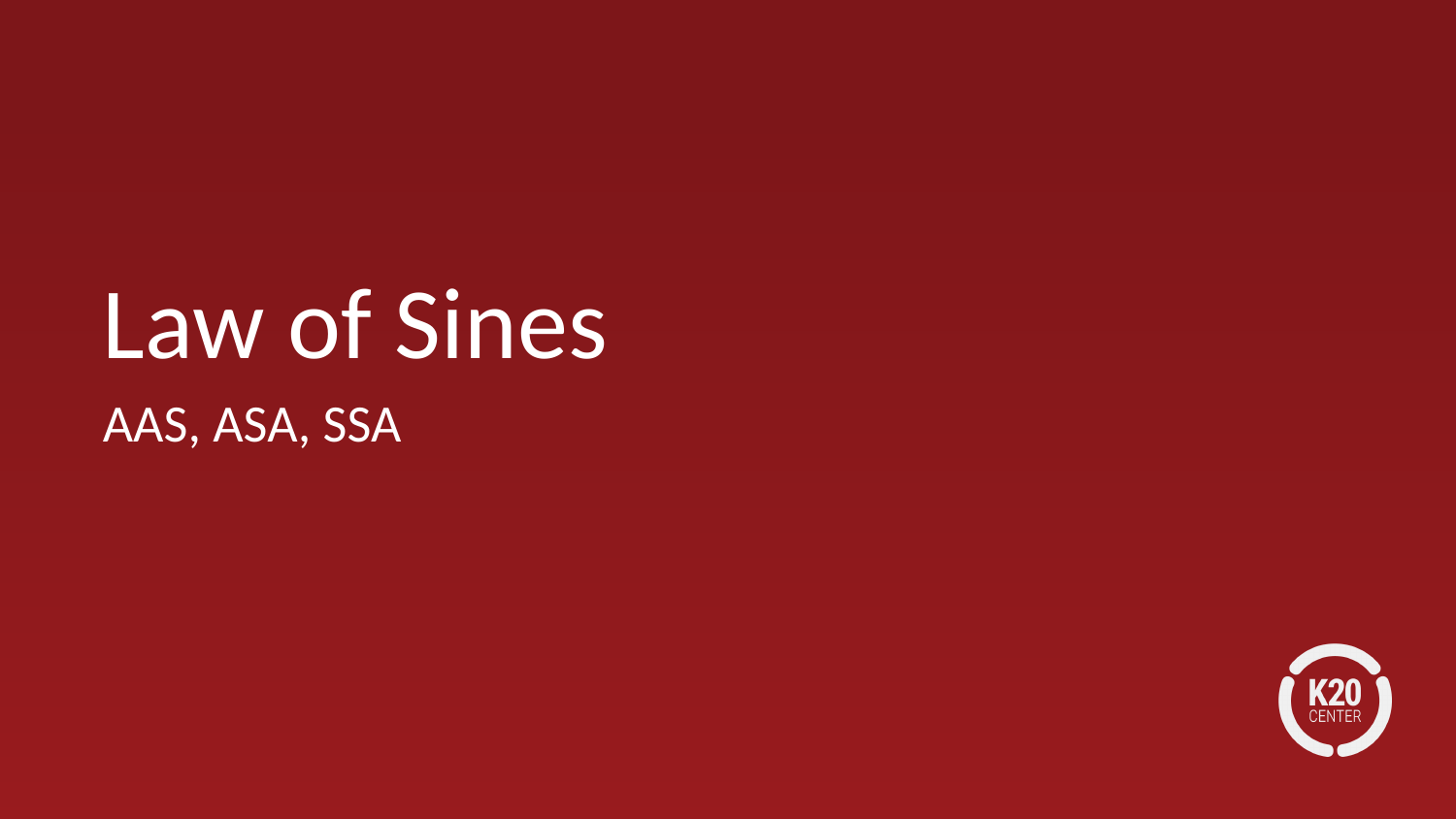

# Law of Sines
AAS, ASA, SSA